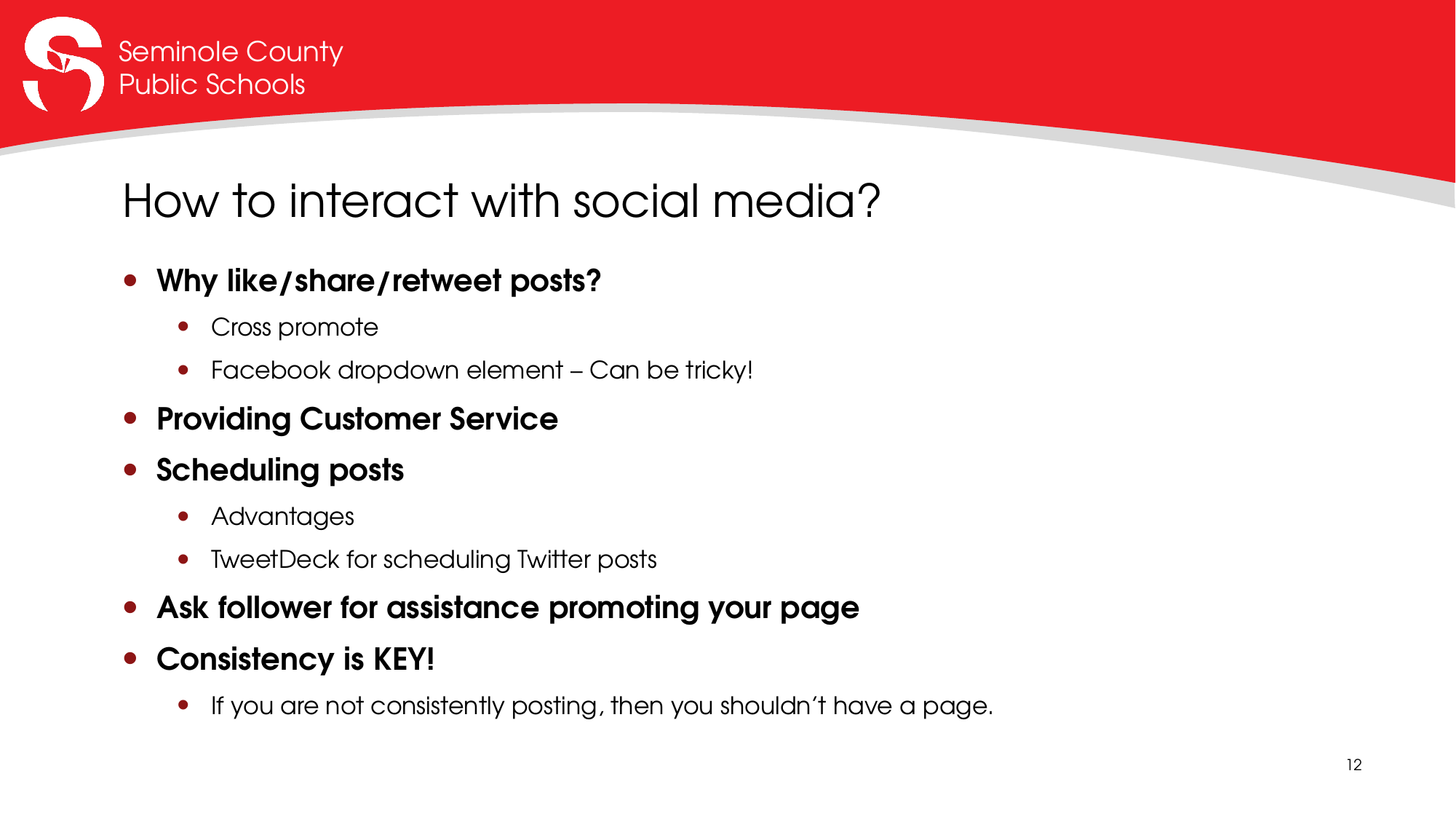

# How to interact with social media?
Why like/share/retweet posts?
Cross promote
Facebook dropdown element – Can be tricky!
Providing Customer Service
Scheduling posts
Advantages
TweetDeck for scheduling Twitter posts
Ask follower for assistance promoting your page
Consistency is KEY!
If you are not consistently posting, then you shouldn’t have a page.
12